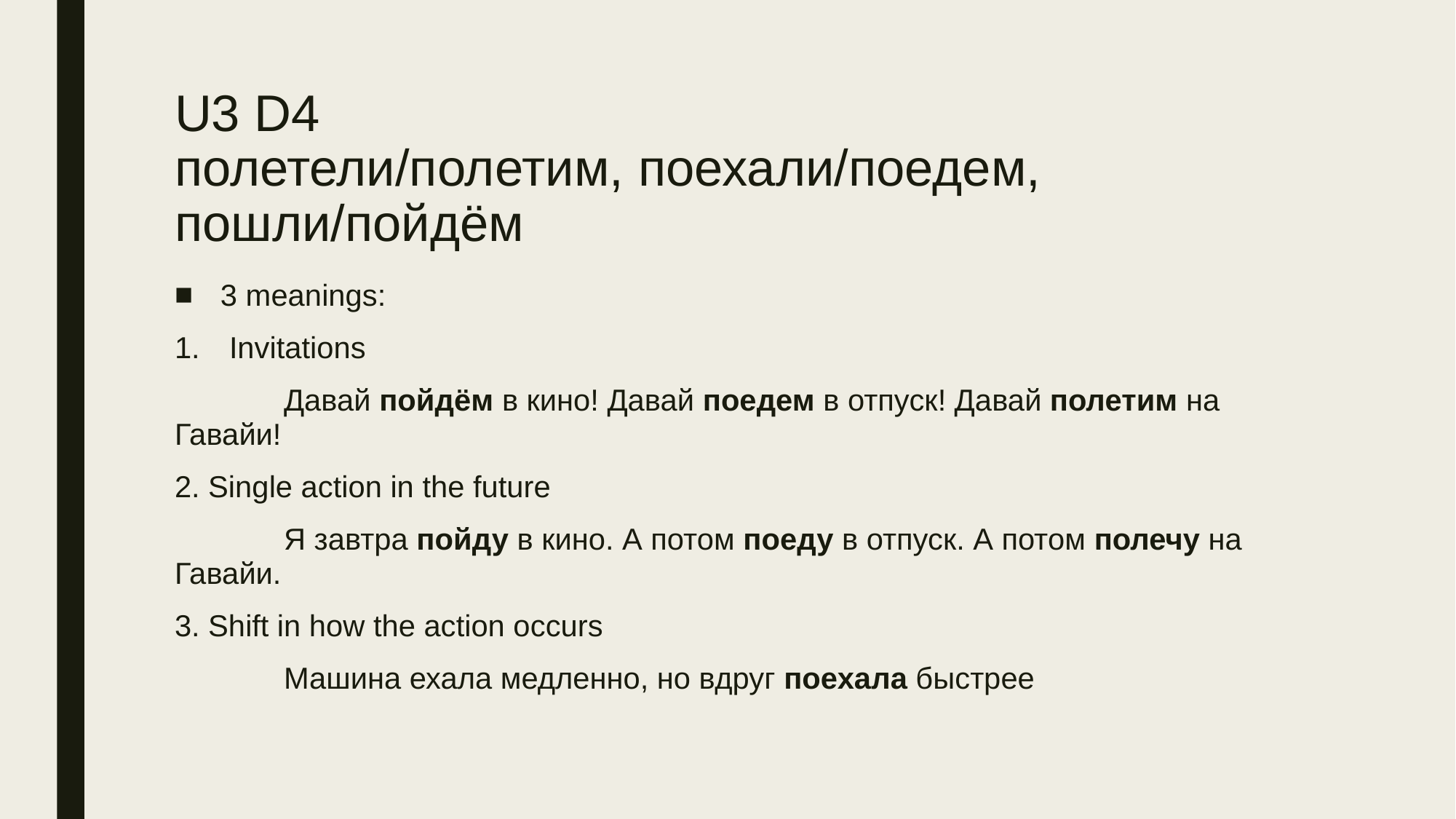

# U3 D4 полетели/полетим, поехали/поедем, пошли/пойдём
3 meanings:
Invitations
	Давай пойдём в кино! Давай поедем в отпуск! Давай полетим на Гавайи!
2. Single action in the future
	Я завтра пойду в кино. А потом поеду в отпуск. А потом полечу на Гавайи.
3. Shift in how the action occurs
	Машина ехала медленно, но вдруг поехала быстрее